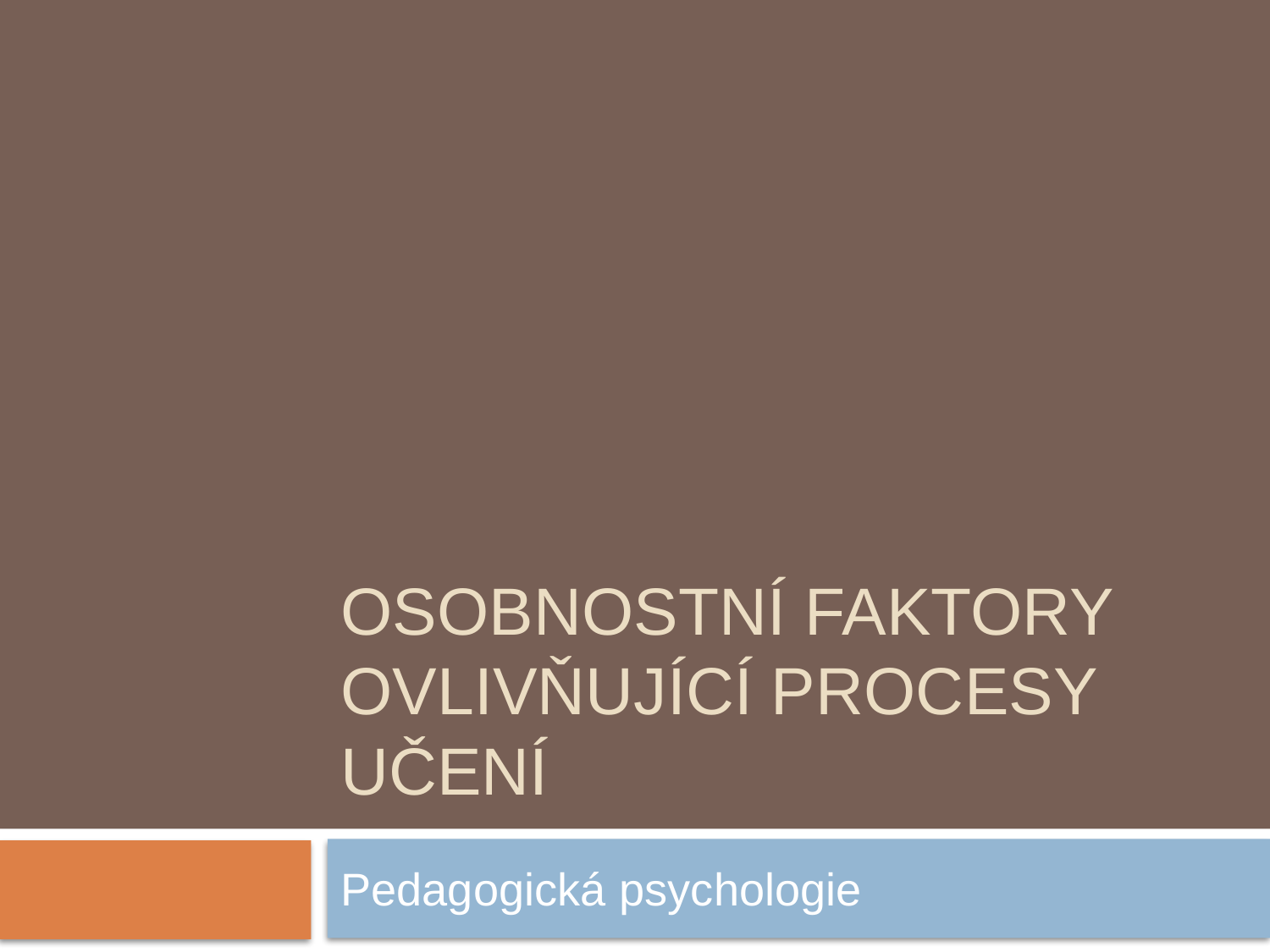

# Osobnostní faktory ovlivňující procesy učení
Pedagogická psychologie